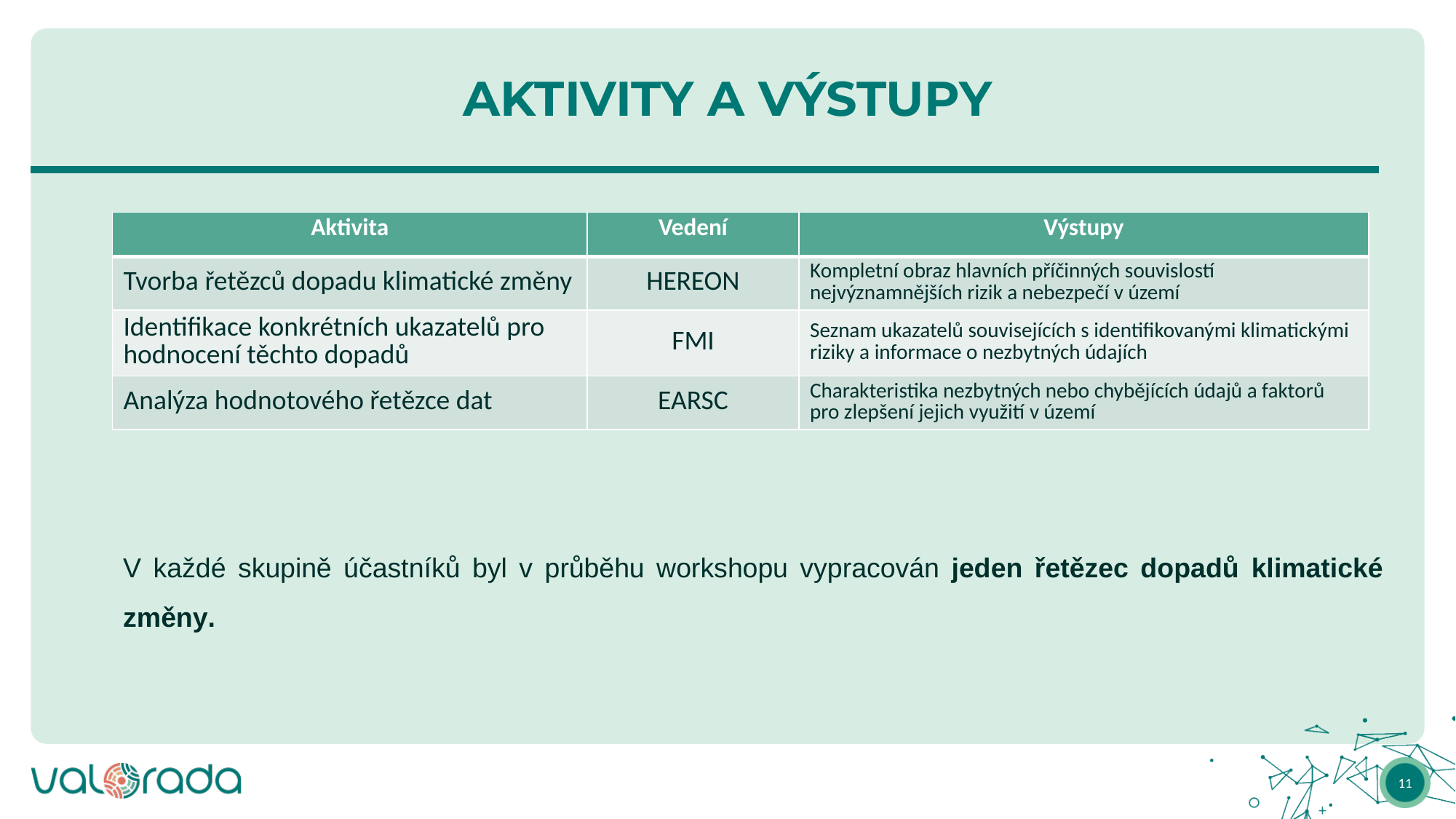

# AKTIVITY A VÝSTUPY
| Aktivita | Vedení | Výstupy |
| --- | --- | --- |
| Tvorba řetězců dopadu klimatické změny | HEREON | Kompletní obraz hlavních příčinných souvislostí nejvýznamnějších rizik a nebezpečí v území |
| Identifikace konkrétních ukazatelů pro hodnocení těchto dopadů | FMI | Seznam ukazatelů souvisejících s identifikovanými klimatickými riziky a informace o nezbytných údajích |
| Analýza hodnotového řetězce dat | EARSC | Charakteristika nezbytných nebo chybějících údajů a faktorů pro zlepšení jejich využití v území |
V každé skupině účastníků byl v průběhu workshopu vypracován jeden řetězec dopadů klimatické změny.
11